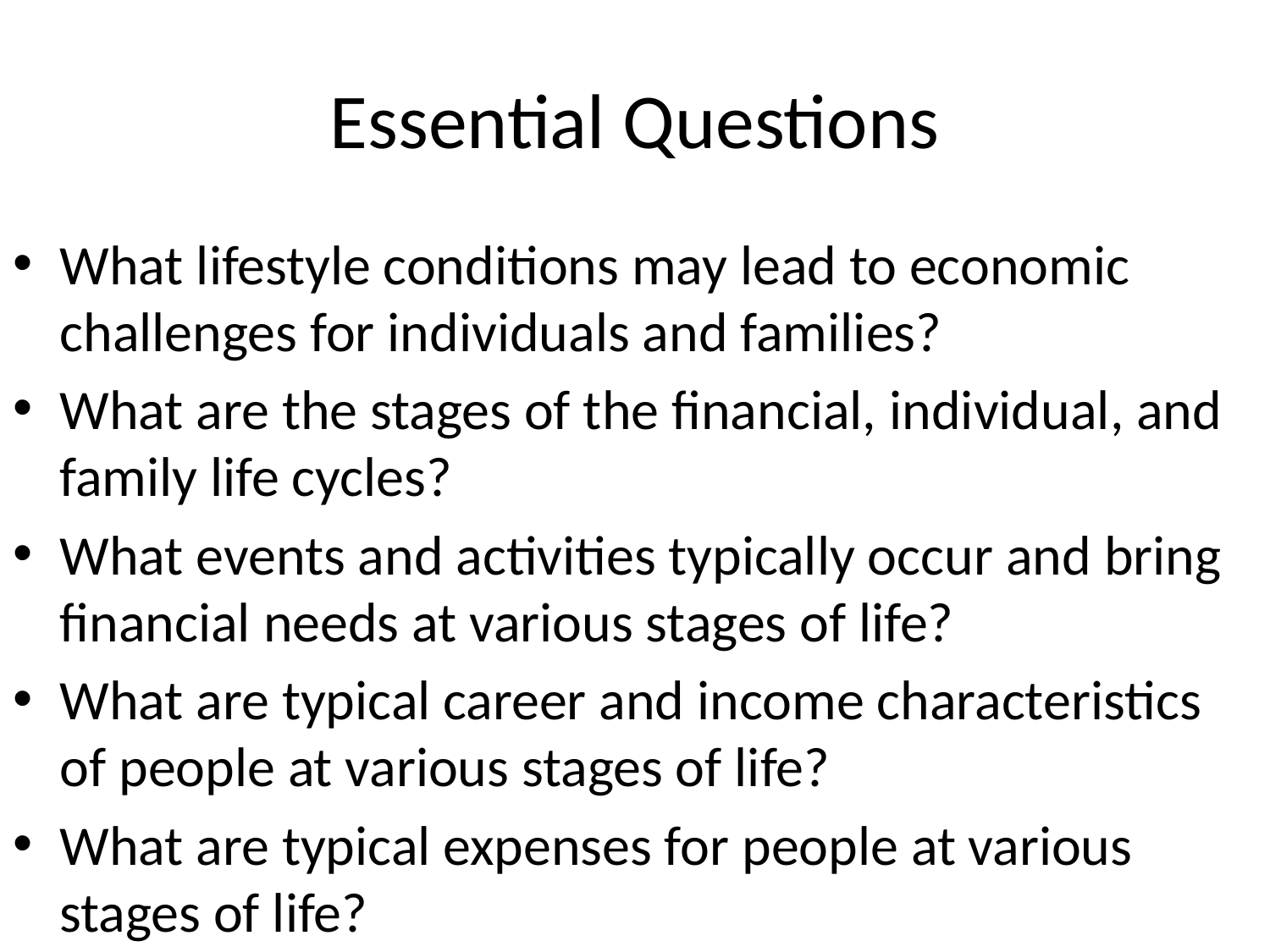

# Essential Questions
What lifestyle conditions may lead to economic challenges for individuals and families?
What are the stages of the financial, individual, and family life cycles?
What events and activities typically occur and bring financial needs at various stages of life?
What are typical career and income characteristics of people at various stages of life?
What are typical expenses for people at various stages of life?